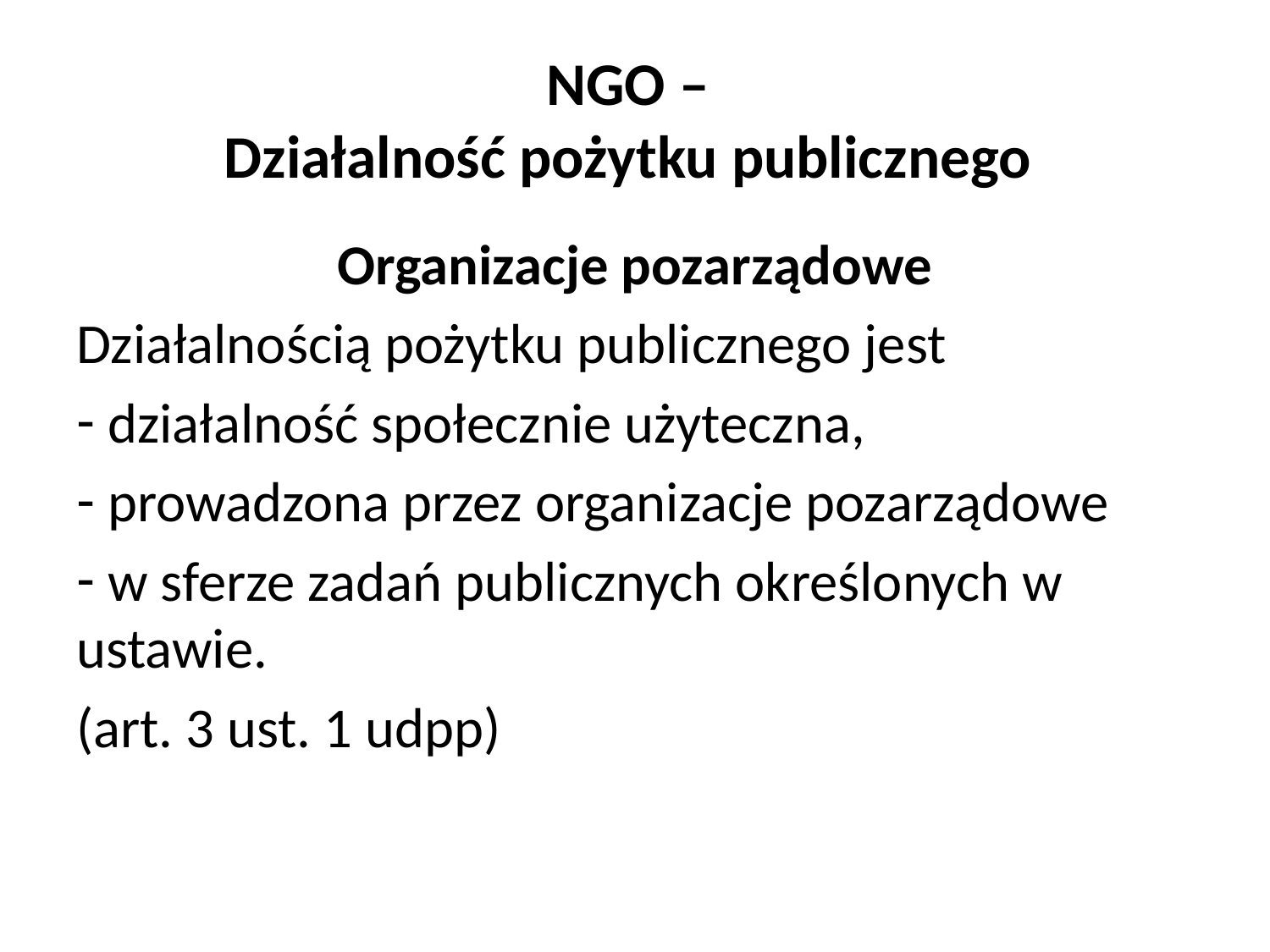

# NGO – Działalność pożytku publicznego
Organizacje pozarządowe
Działalnością pożytku publicznego jest
 działalność społecznie użyteczna,
 prowadzona przez organizacje pozarządowe
 w sferze zadań publicznych określonych w ustawie.
(art. 3 ust. 1 udpp)